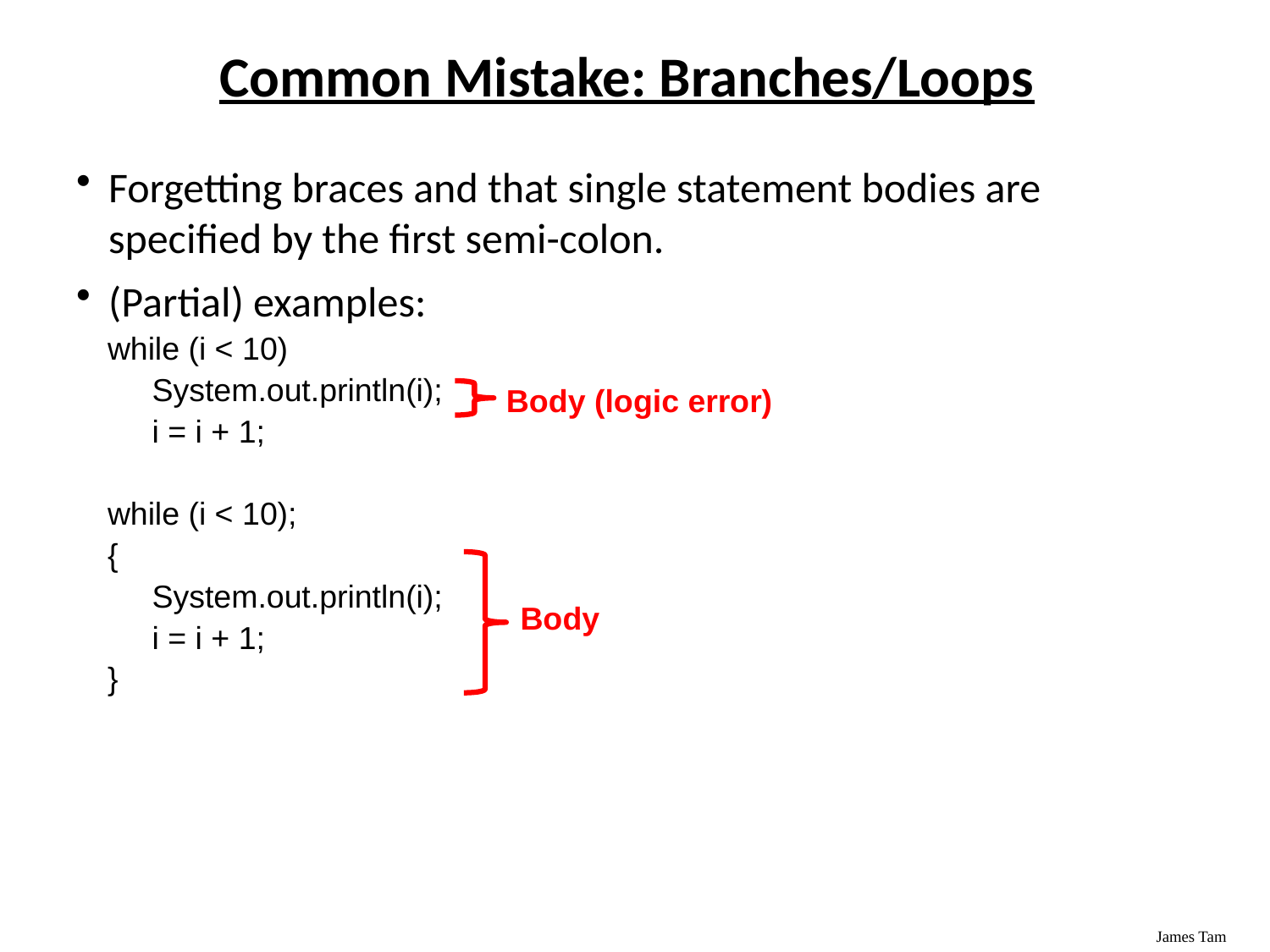

# Common Mistake: Branches/Loops
Forgetting braces and that single statement bodies are specified by the first semi-colon.
(Partial) examples:
while (i < 10)
     System.out.println(i);
     i = i + 1;

while (i < 10);
{
     System.out.println(i);
     i = i + 1;
}
Body (logic error)

Body